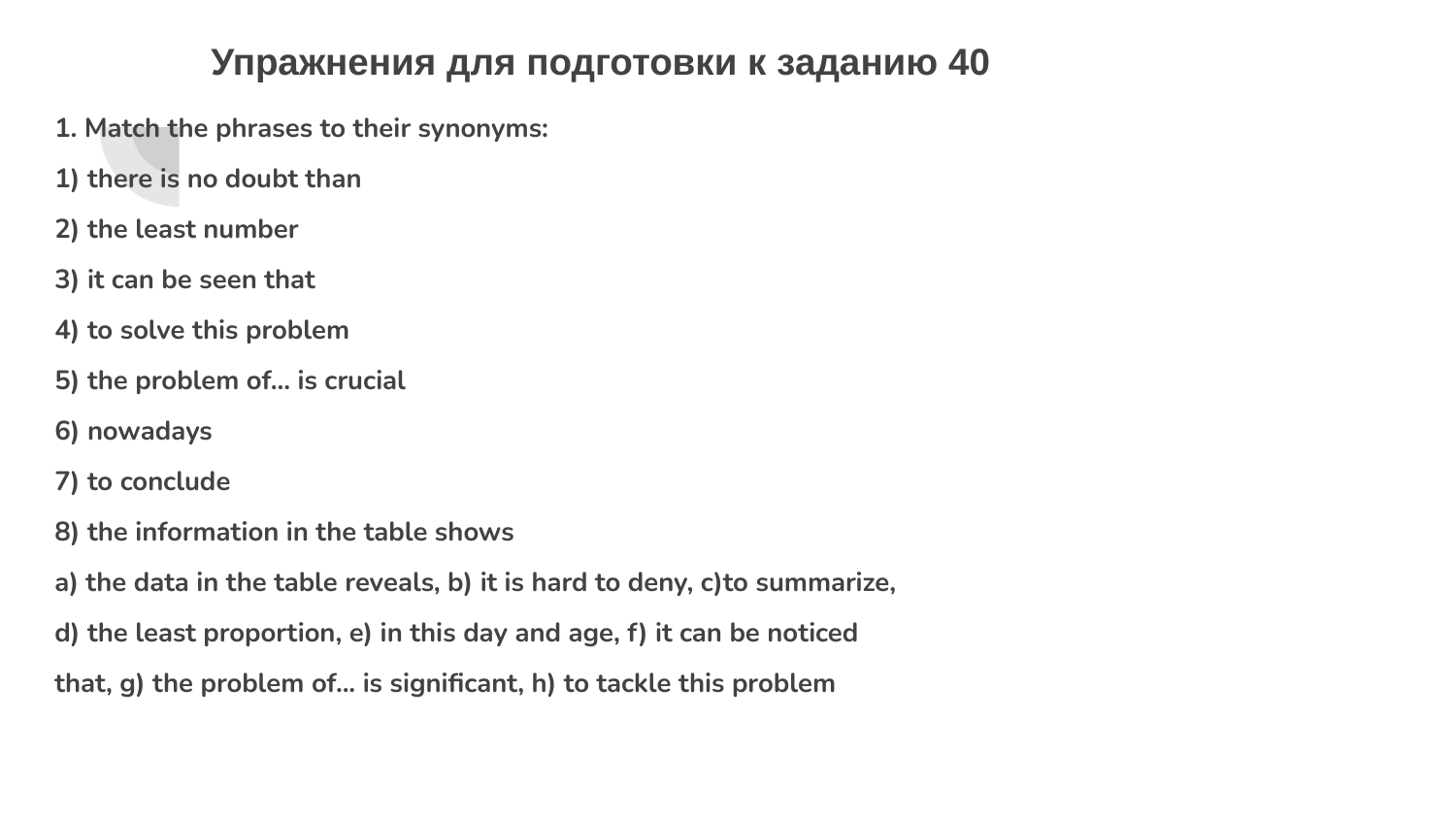

# Упражнения для подготовки к заданию 40
1. Match the phrases to their synonyms:
1) there is no doubt than
2) the least number
3) it can be seen that
4) to solve this problem
5) the problem of... is crucial
6) nowadays
7) to conclude
8) the information in the table shows
a) the data in the table reveals, b) it is hard to deny, c)to summarize,
d) the least proportion, e) in this day and age, f) it can be noticed
that, g) the problem of... is significant, h) to tackle this problem